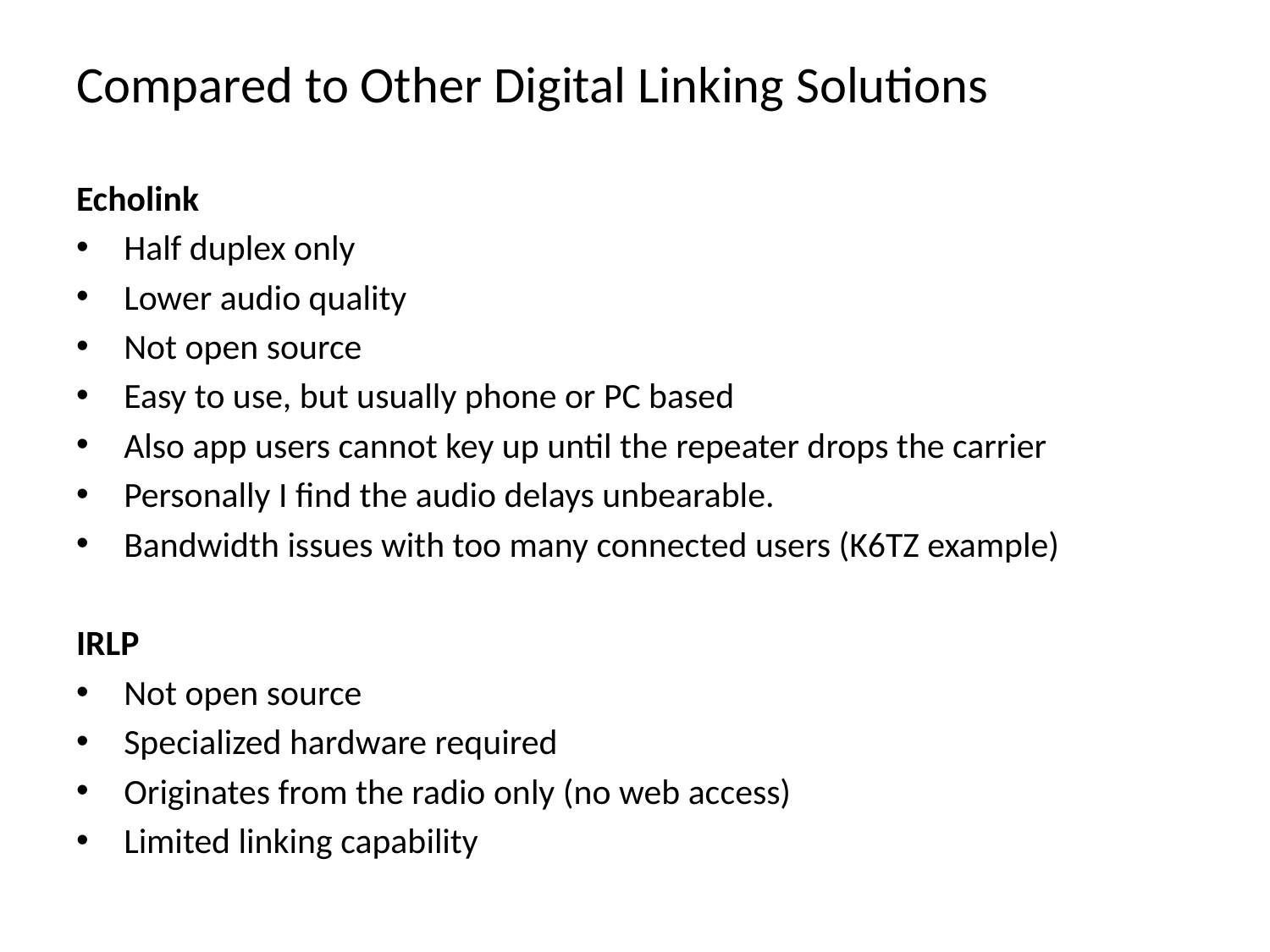

# Compared to Other Digital Linking Solutions
Echolink
Half duplex only
Lower audio quality
Not open source
Easy to use, but usually phone or PC based
Also app users cannot key up until the repeater drops the carrier
Personally I find the audio delays unbearable.
Bandwidth issues with too many connected users (K6TZ example)

IRLP
Not open source
Specialized hardware required
Originates from the radio only (no web access)
Limited linking capability